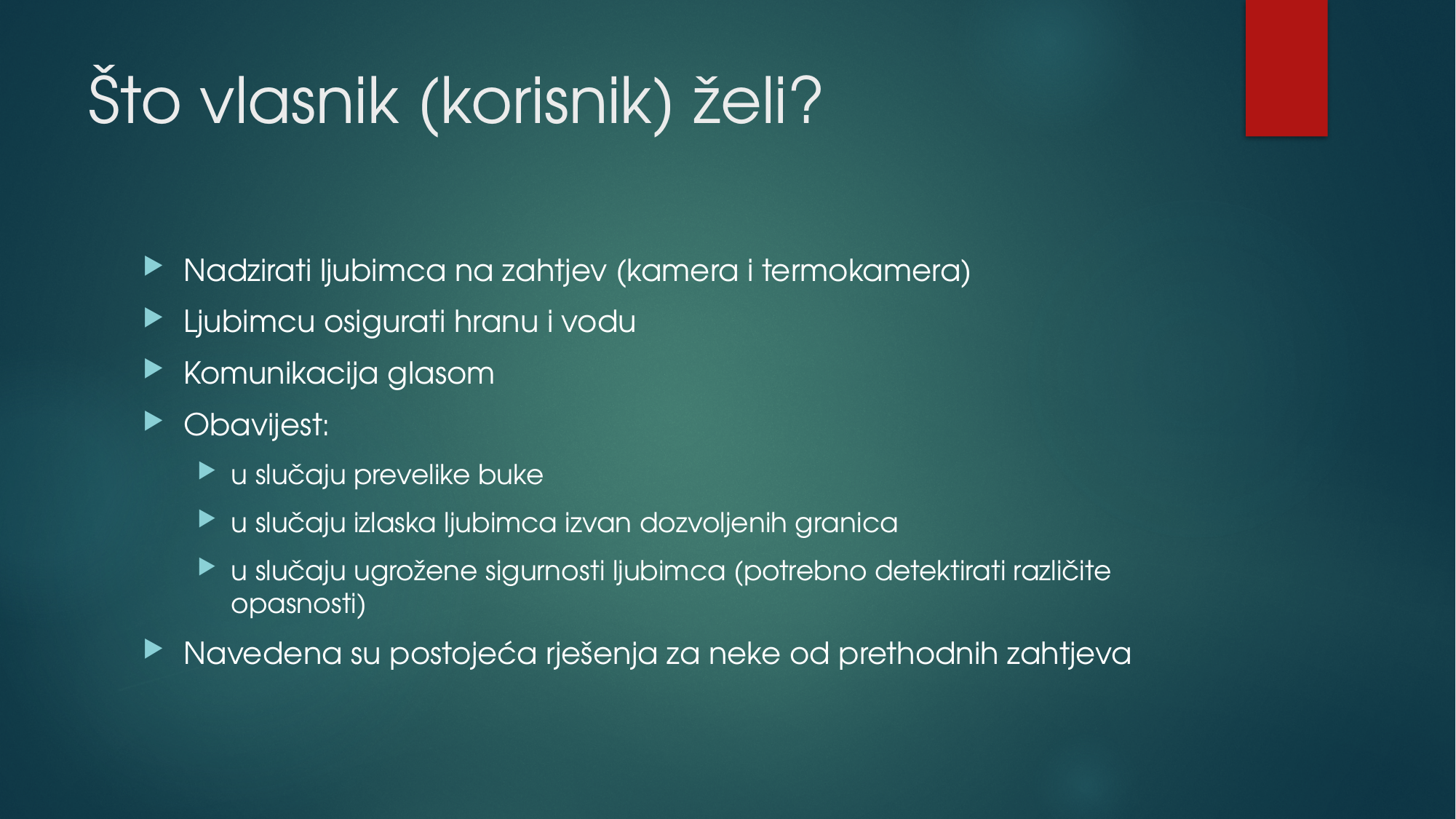

# Što vlasnik (korisnik) želi?
Nadzirati ljubimca na zahtjev (kamera i termokamera)
Ljubimcu osigurati hranu i vodu
Komunikacija glasom
Obavijest:
u slučaju prevelike buke
u slučaju izlaska ljubimca izvan dozvoljenih granica
u slučaju ugrožene sigurnosti ljubimca (potrebno detektirati različite opasnosti)
Navedena su postojeća rješenja za neke od prethodnih zahtjeva